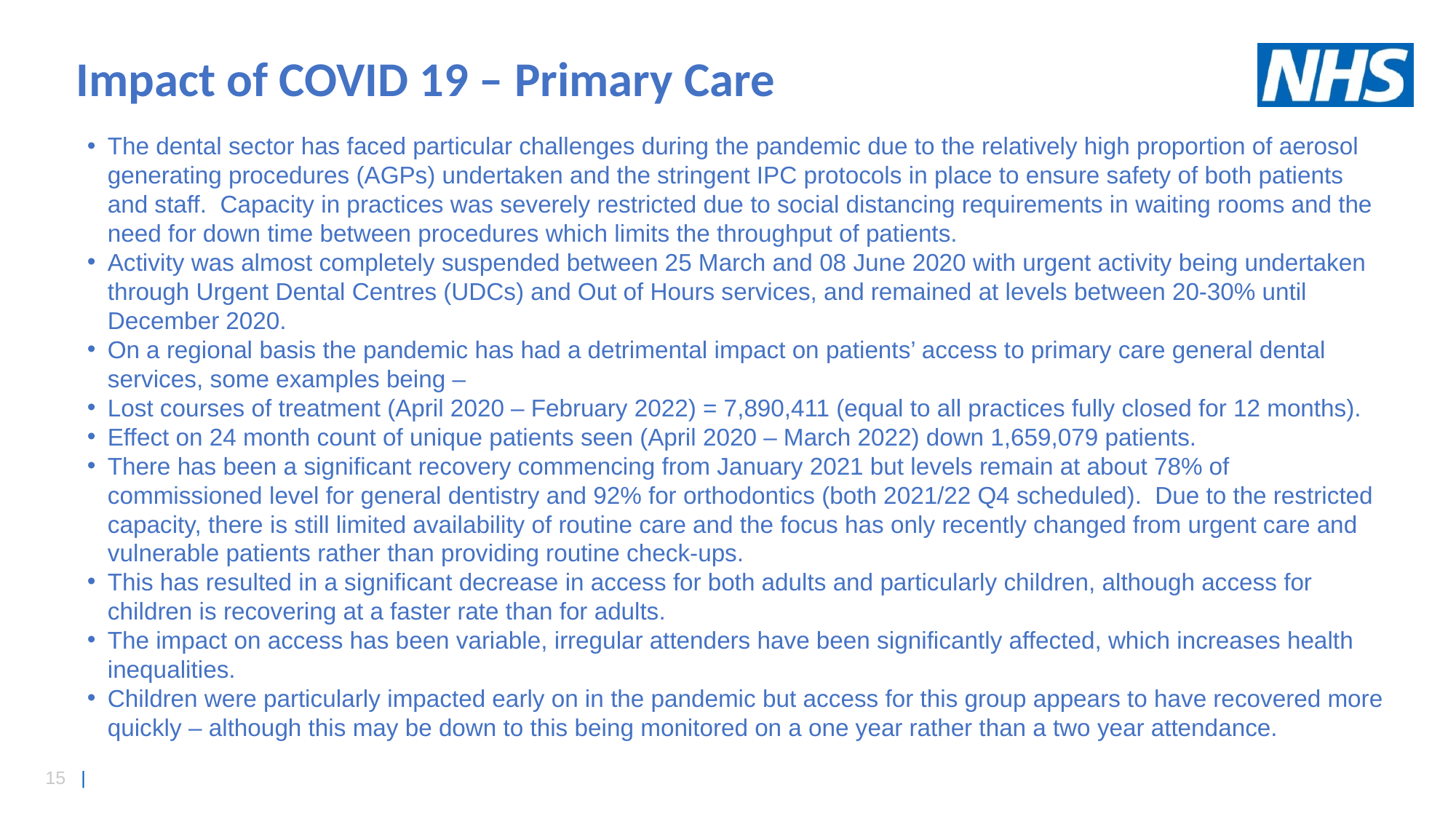

Impact of COVID 19 – Primary Care
The dental sector has faced particular challenges during the pandemic due to the relatively high proportion of aerosol generating procedures (AGPs) undertaken and the stringent IPC protocols in place to ensure safety of both patients and staff.  Capacity in practices was severely restricted due to social distancing requirements in waiting rooms and the need for down time between procedures which limits the throughput of patients.
Activity was almost completely suspended between 25 March and 08 June 2020 with urgent activity being undertaken through Urgent Dental Centres (UDCs) and Out of Hours services, and remained at levels between 20-30% until December 2020.
On a regional basis the pandemic has had a detrimental impact on patients’ access to primary care general dental services, some examples being –
Lost courses of treatment (April 2020 – February 2022) = 7,890,411 (equal to all practices fully closed for 12 months).
Effect on 24 month count of unique patients seen (April 2020 – March 2022) down 1,659,079 patients.
There has been a significant recovery commencing from January 2021 but levels remain at about 78% of commissioned level for general dentistry and 92% for orthodontics (both 2021/22 Q4 scheduled).  Due to the restricted capacity, there is still limited availability of routine care and the focus has only recently changed from urgent care and vulnerable patients rather than providing routine check-ups.
This has resulted in a significant decrease in access for both adults and particularly children, although access for children is recovering at a faster rate than for adults.
The impact on access has been variable, irregular attenders have been significantly affected, which increases health inequalities.
Children were particularly impacted early on in the pandemic but access for this group appears to have recovered more quickly – although this may be down to this being monitored on a one year rather than a two year attendance.